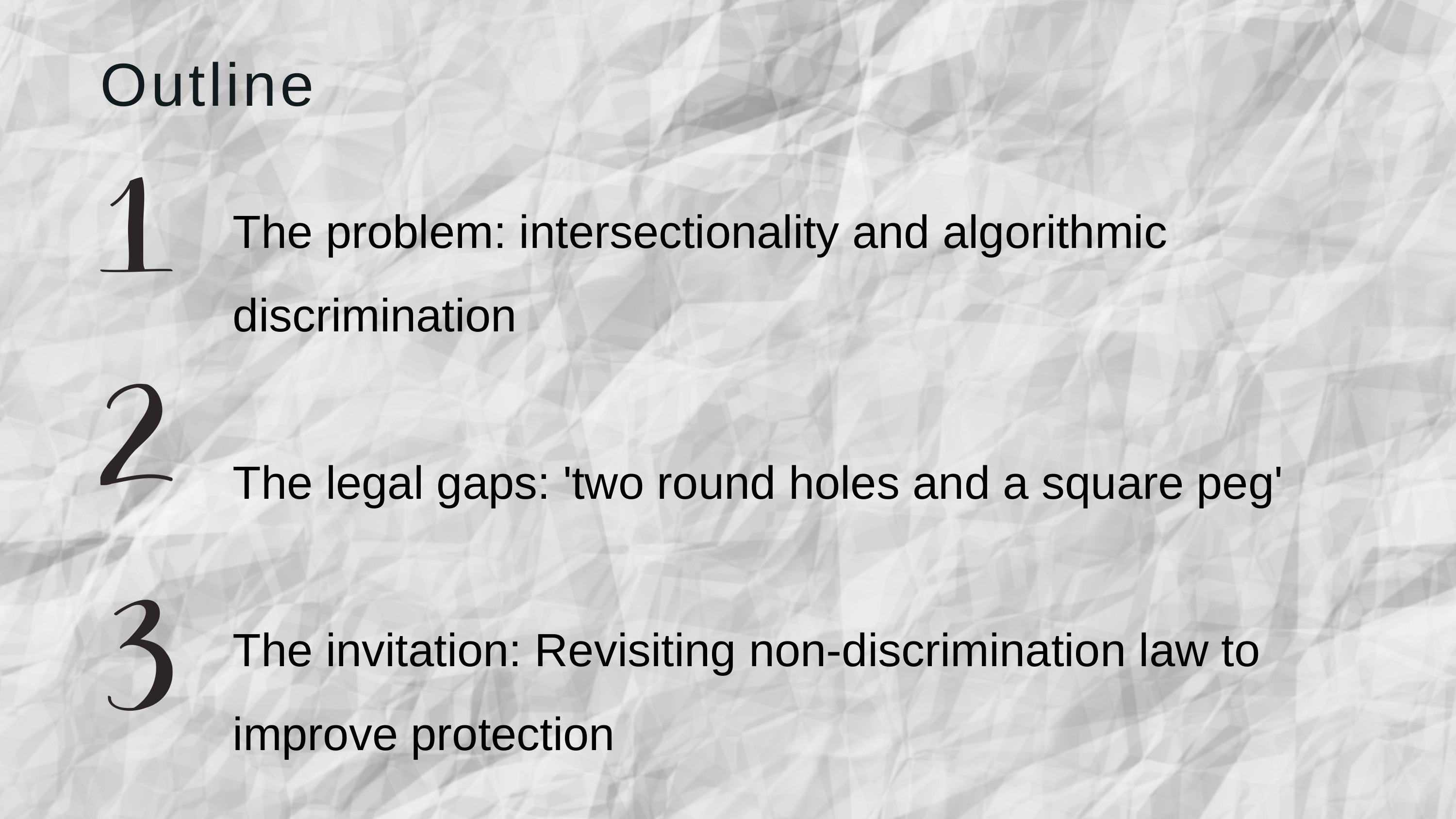

Outline
The problem: intersectionality and algorithmic discrimination

The legal gaps: 'two round holes and a square peg'

The invitation: Revisiting non-discrimination law to improve protection